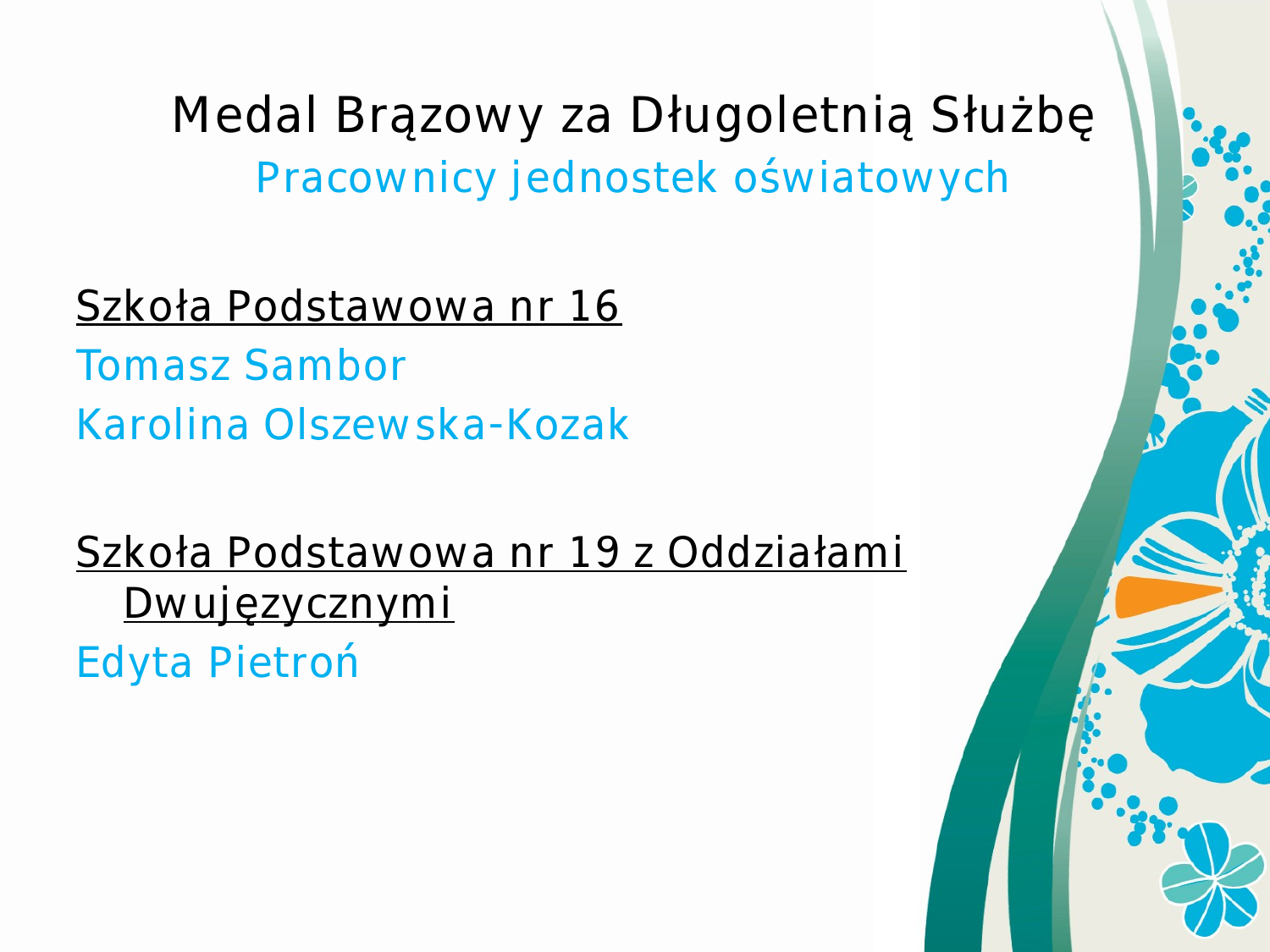

Medal Brązowy za Długoletnią Służbę
Pracownicy jednostek oświatowych

Szkoła Podstawowa nr 16
Tomasz Sambor
Karolina Olszewska-Kozak

Szkoła Podstawowa nr 19 z Oddziałami Dwujęzycznymi
Edyta Pietroń